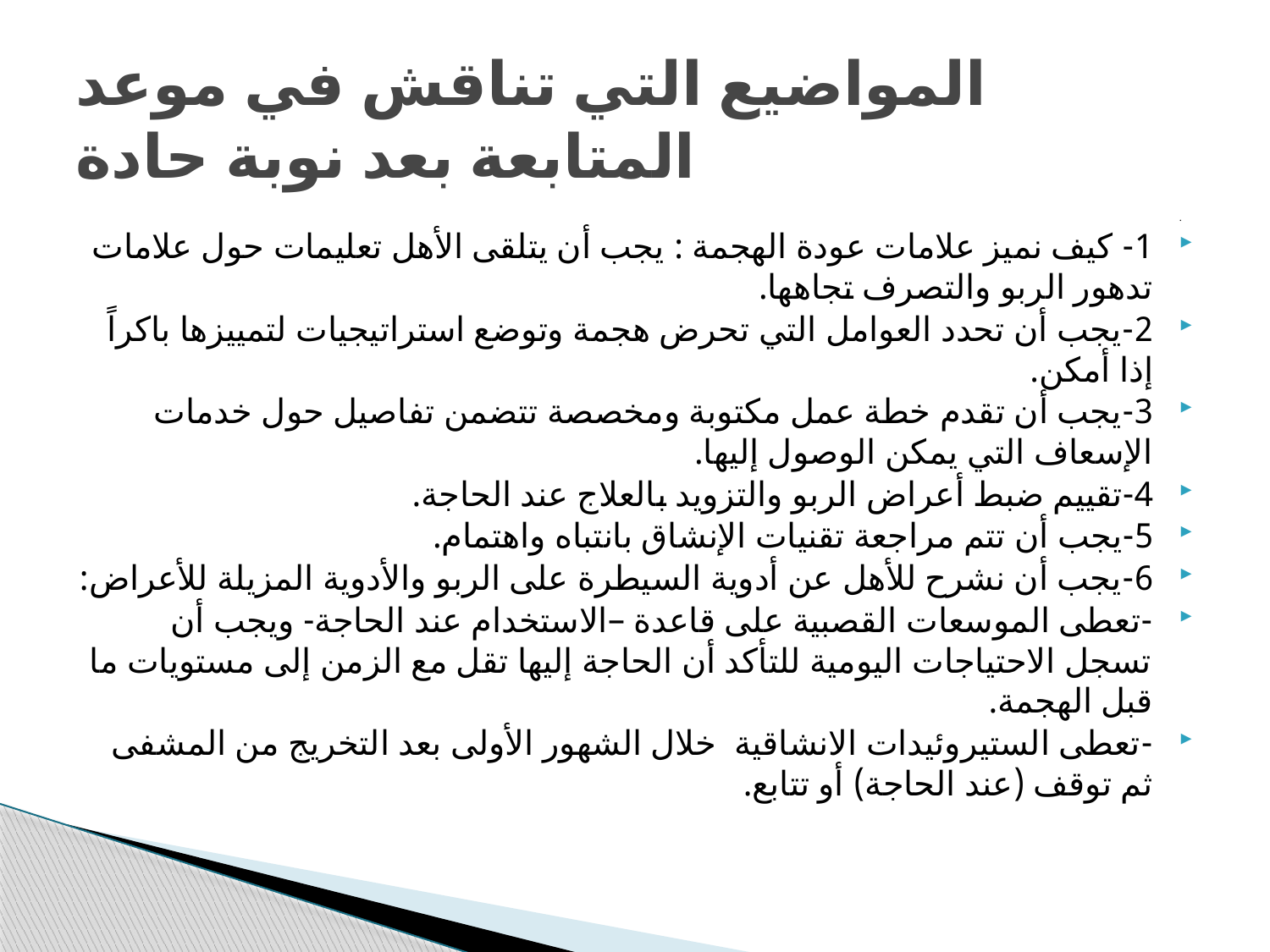

# المواضيع التي تناقش في موعد المتابعة بعد نوبة حادة
.
1- كيف نميز علامات عودة الهجمة : يجب أن يتلقى الأهل تعليمات حول علامات تدهور الربو والتصرف تجاهها.
2-يجب أن تحدد العوامل التي تحرض هجمة وتوضع استراتيجيات لتمييزها باكراً إذا أمكن.
3-يجب أن تقدم خطة عمل مكتوبة ومخصصة تتضمن تفاصيل حول خدمات الإسعاف التي يمكن الوصول إليها.
4-تقييم ضبط أعراض الربو والتزويد بالعلاج عند الحاجة.
5-يجب أن تتم مراجعة تقنيات الإنشاق بانتباه واهتمام.
6-يجب أن نشرح للأهل عن أدوية السيطرة على الربو والأدوية المزيلة للأعراض:
-تعطى الموسعات القصبية على قاعدة –الاستخدام عند الحاجة- ويجب أن تسجل الاحتياجات اليومية للتأكد أن الحاجة إليها تقل مع الزمن إلى مستويات ما قبل الهجمة.
-تعطى الستيروئيدات الانشاقية  خلال الشهور الأولى بعد التخريج من المشفى ثم توقف (عند الحاجة) أو تتابع.